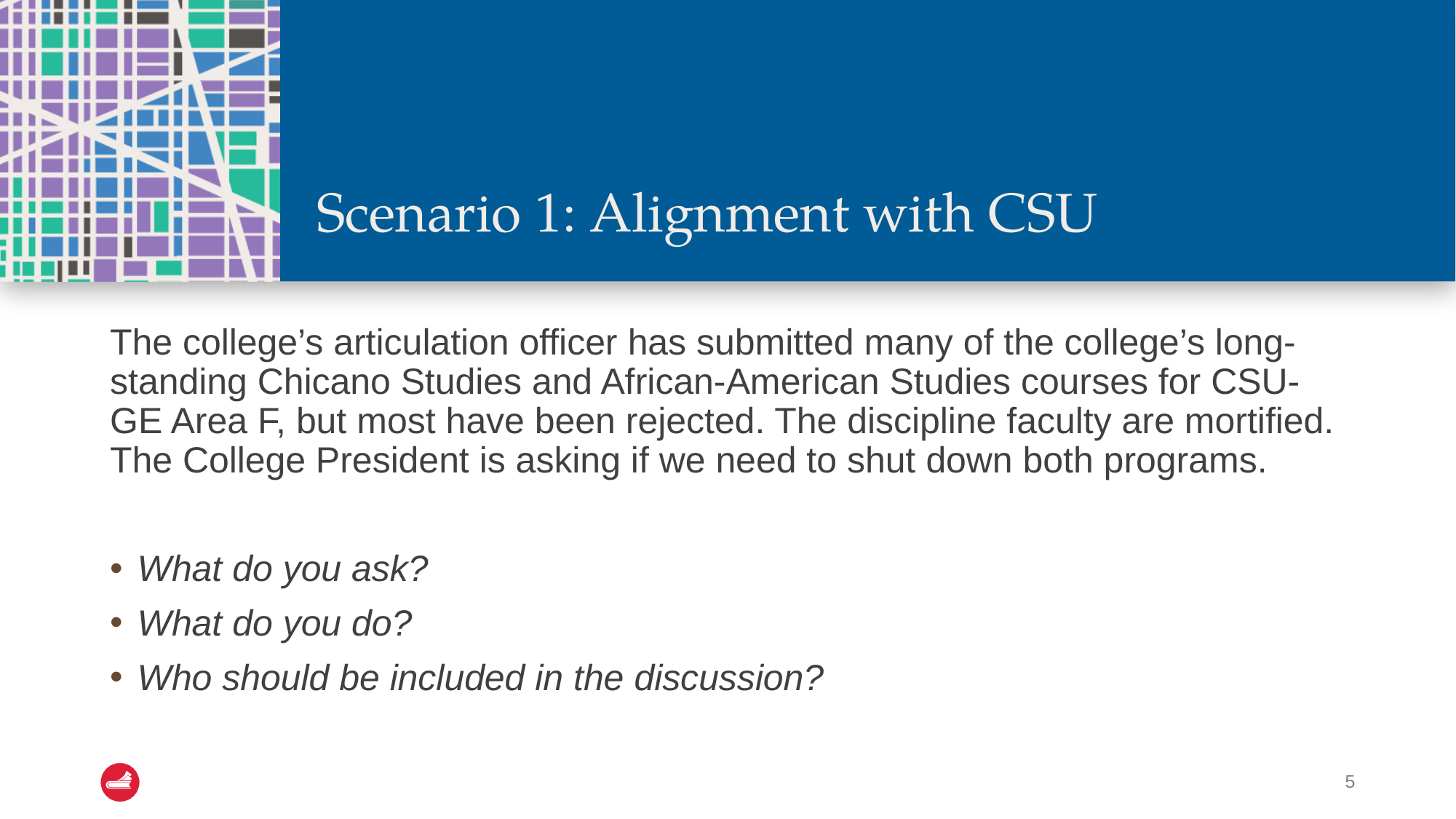

# Scenario 1: Alignment with CSU
The college’s articulation officer has submitted many of the college’s long-standing Chicano Studies and African-American Studies courses for CSU-GE Area F, but most have been rejected. The discipline faculty are mortified. The College President is asking if we need to shut down both programs.

What do you ask?
What do you do?
Who should be included in the discussion?

5